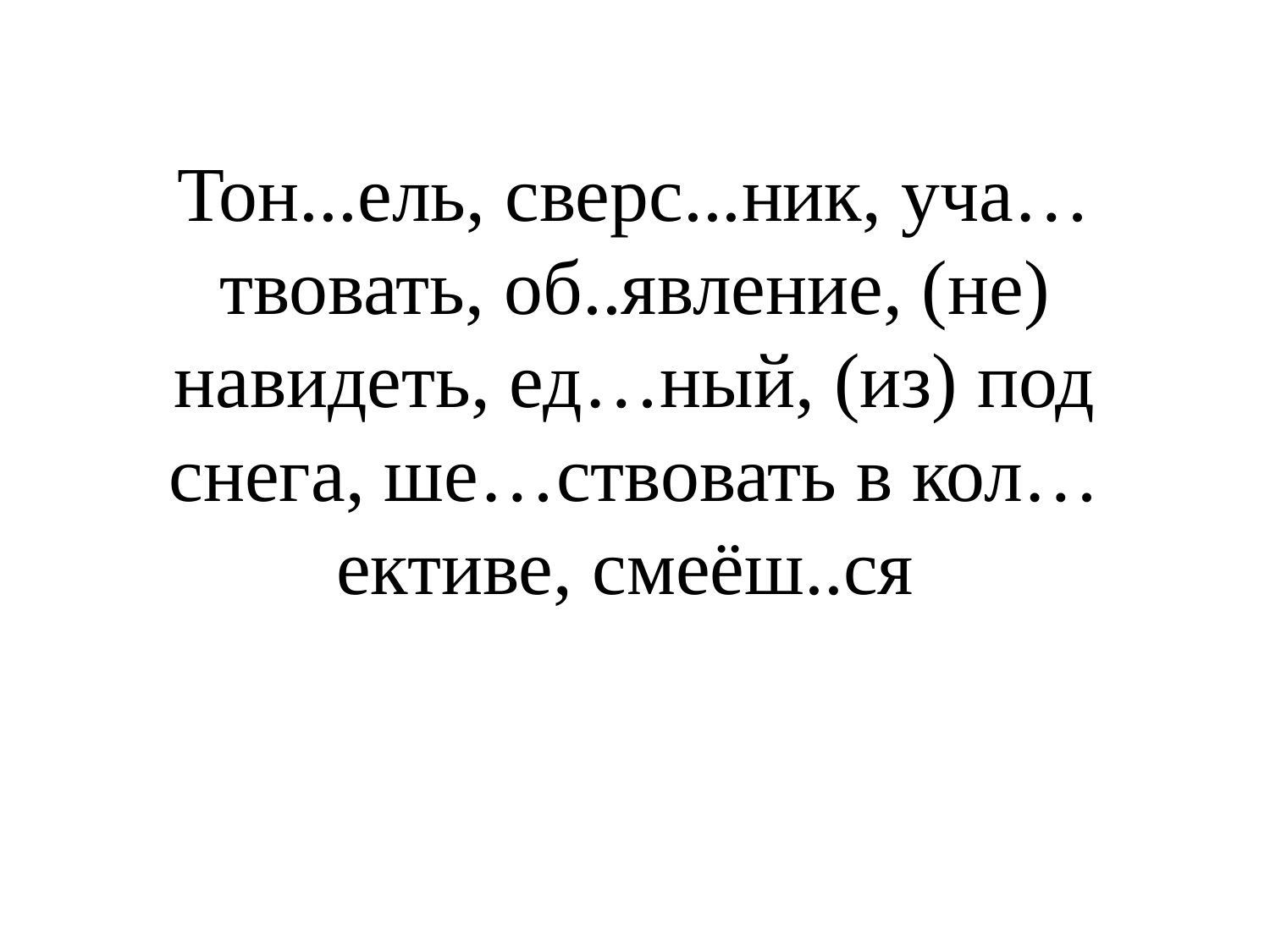

Тон...ель, сверс...ник, уча…твовать, об..явление, (не) навидеть, ед…ный, (из) под снега, ше…ствовать в кол…ективе, смеёш..ся